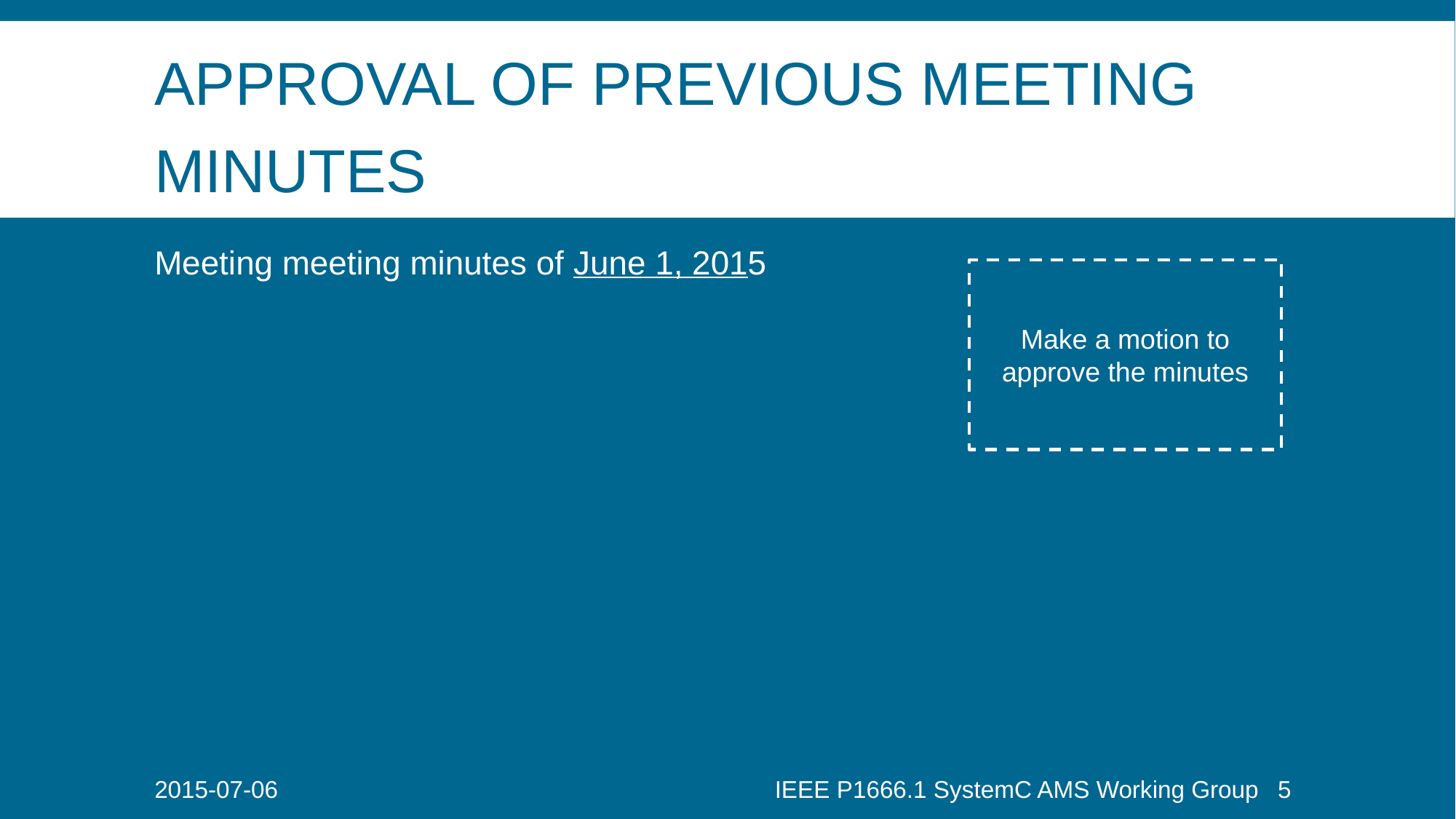

# Approval of previous meeting minutes
Meeting meeting minutes of June 1, 2015

Make a motion to approve the minutes
2015-07-06
IEEE P1666.1 SystemC AMS Working Group
5